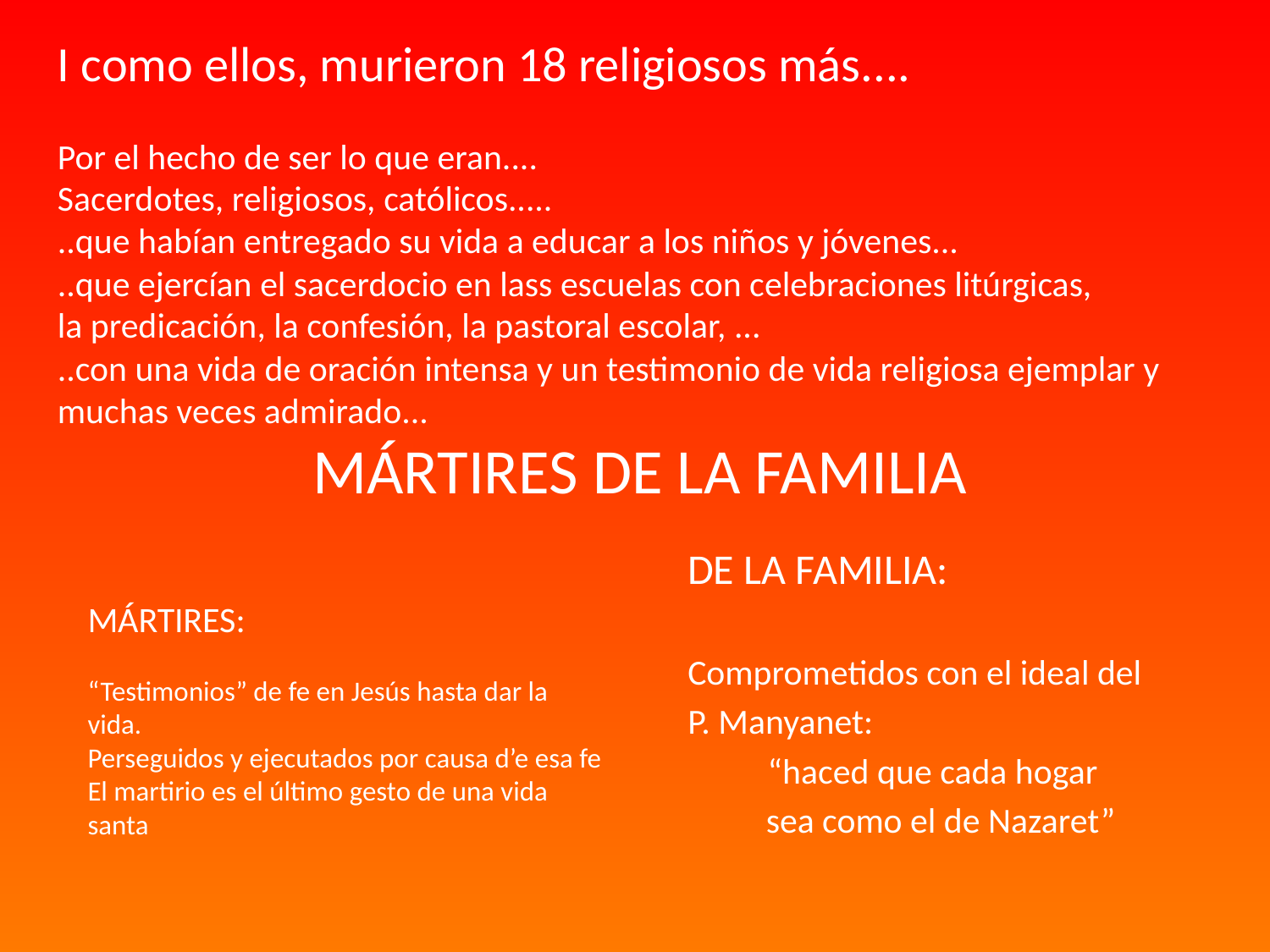

I como ellos, murieron 18 religiosos más....

Por el hecho de ser lo que eran....
Sacerdotes, religiosos, católicos.....
..que habían entregado su vida a educar a los niños y jóvenes...
..que ejercían el sacerdocio en lass escuelas con celebraciones litúrgicas,
la predicación, la confesión, la pastoral escolar, ...
..con una vida de oración intensa y un testimonio de vida religiosa ejemplar y muchas veces admirado...
MÁRTIRES DE LA FAMILIA
DE LA FAMILIA:

Comprometidos con el ideal del
P. Manyanet:
“haced que cada hogar
sea como el de Nazaret”

# MÁRTIRES: “Testimonios” de fe en Jesús hasta dar la vida. Perseguidos y ejecutados por causa d’e esa fe El martirio es el último gesto de una vida santa